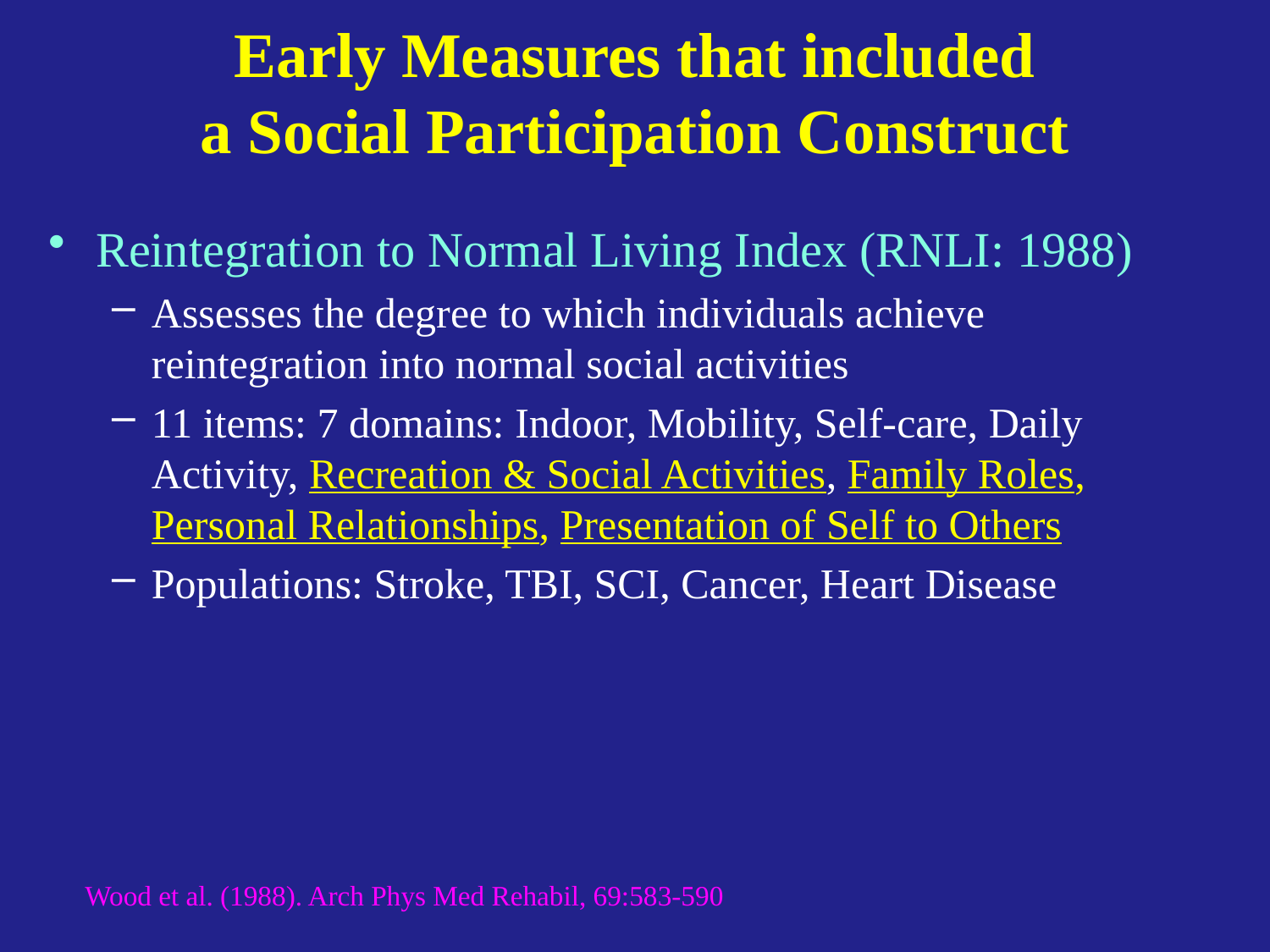

# Early Measures that included a Social Participation Construct
Reintegration to Normal Living Index (RNLI: 1988)
Assesses the degree to which individuals achieve reintegration into normal social activities
11 items: 7 domains: Indoor, Mobility, Self-care, Daily Activity, Recreation & Social Activities, Family Roles, Personal Relationships, Presentation of Self to Others
Populations: Stroke, TBI, SCI, Cancer, Heart Disease

Wood et al. (1988). Arch Phys Med Rehabil, 69:583-590